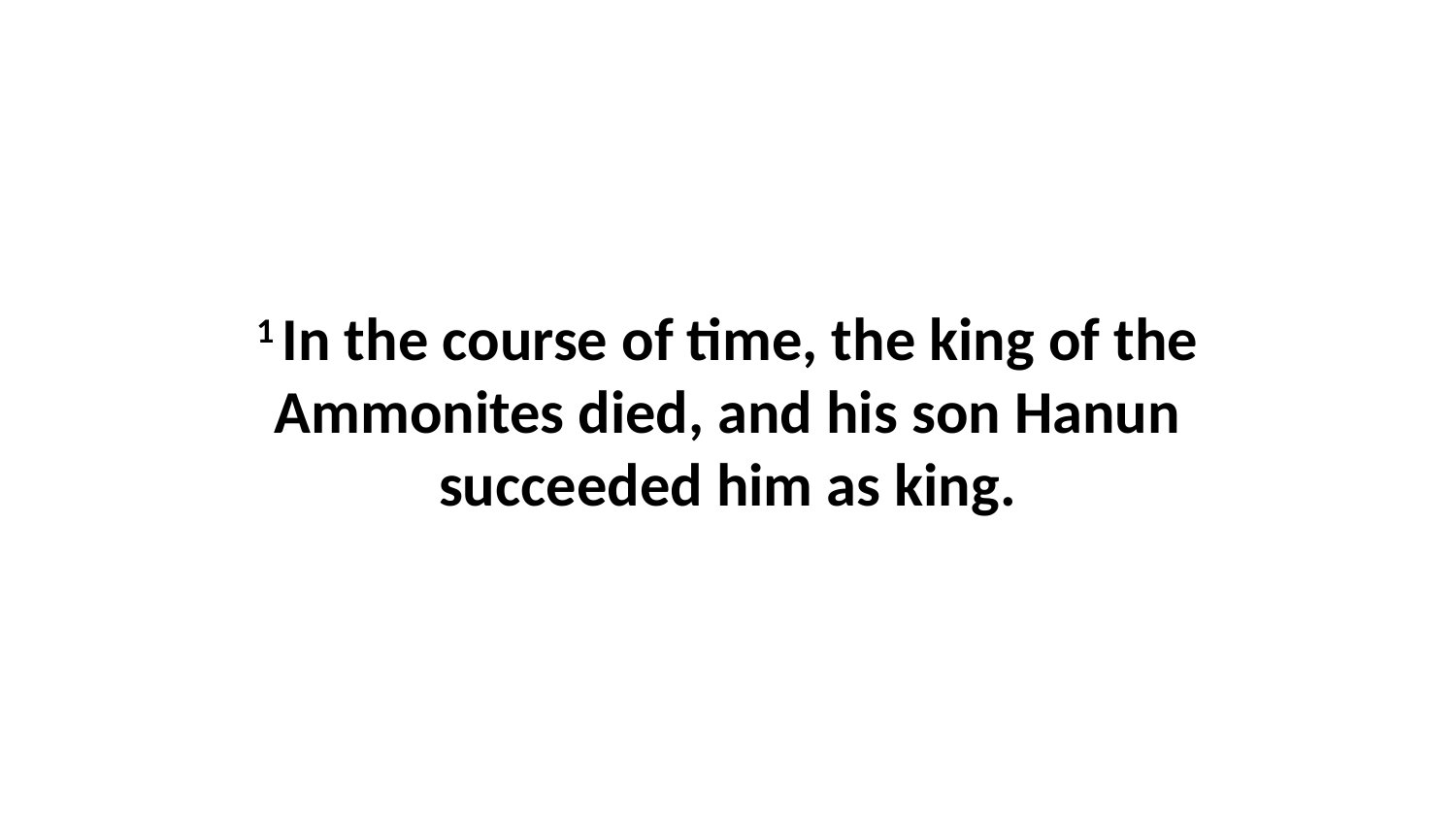

1 In the course of time, the king of the Ammonites died, and his son Hanun succeeded him as king.